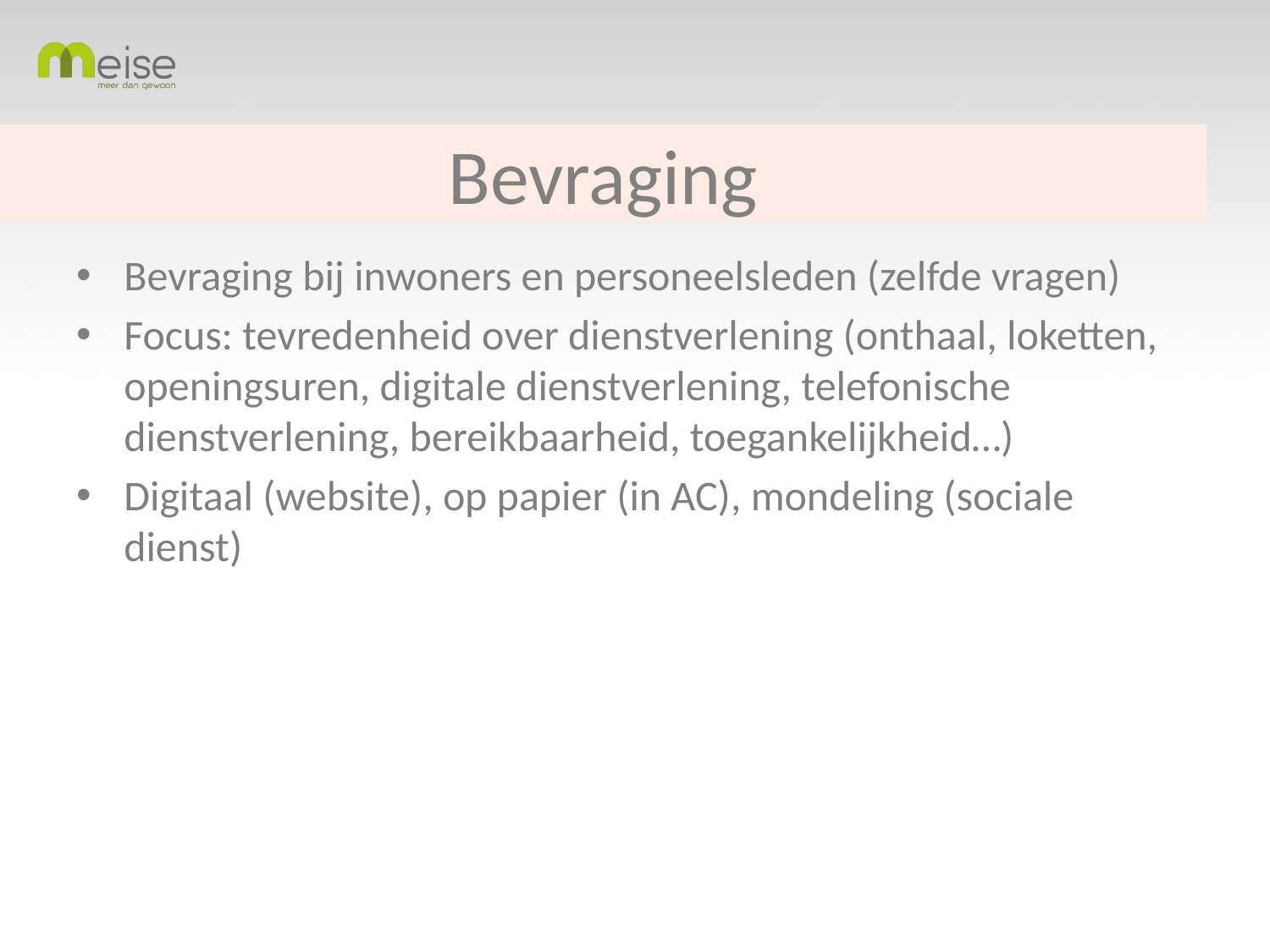

# Bevraging
Bevraging bij inwoners en personeelsleden (zelfde vragen)
Focus: tevredenheid over dienstverlening (onthaal, loketten, openingsuren, digitale dienstverlening, telefonische dienstverlening, bereikbaarheid, toegankelijkheid…)
Digitaal (website), op papier (in AC), mondeling (sociale dienst)